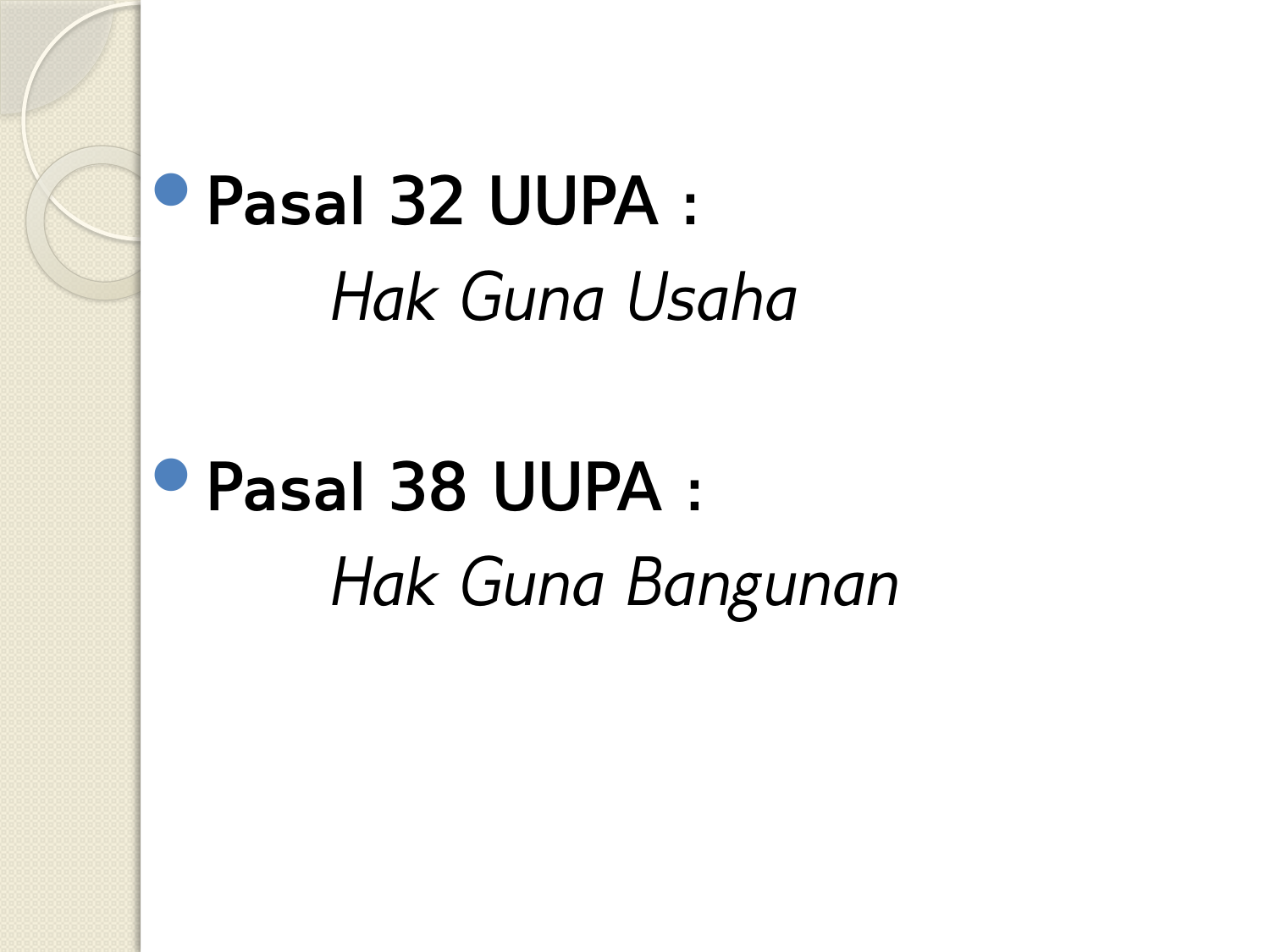

#
Pasal 32 UUPA :
		Hak Guna Usaha

Pasal 38 UUPA :
		Hak Guna Bangunan